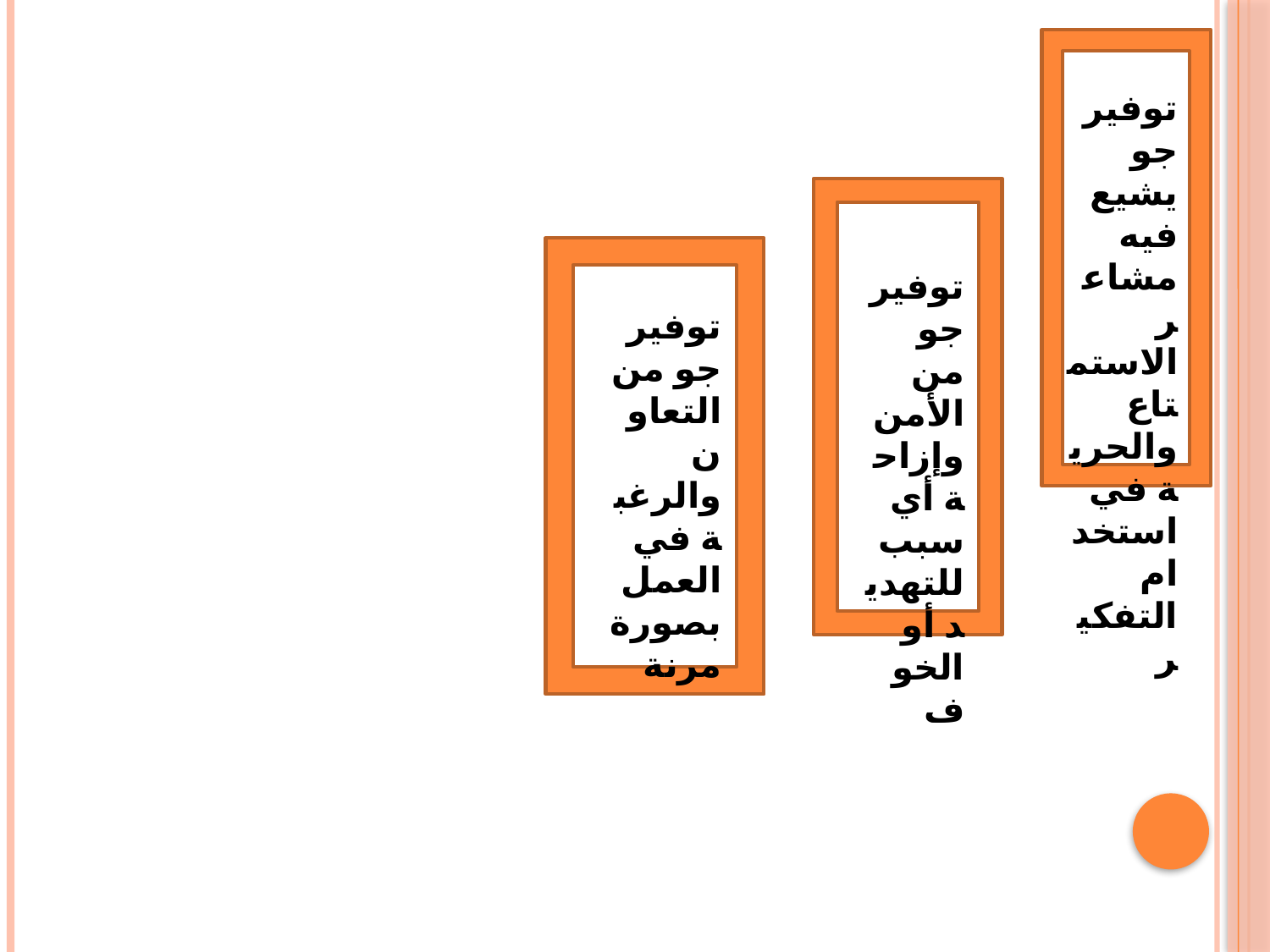

توفير جو يشيع فيه مشاعر الاستمتاع والحرية في استخدام التفكير

توفير جو من الأمن وإزاحة أي سبب للتهديد أو الخوف
توفير جو من التعاون والرغبة في العمل بصورة مرنة